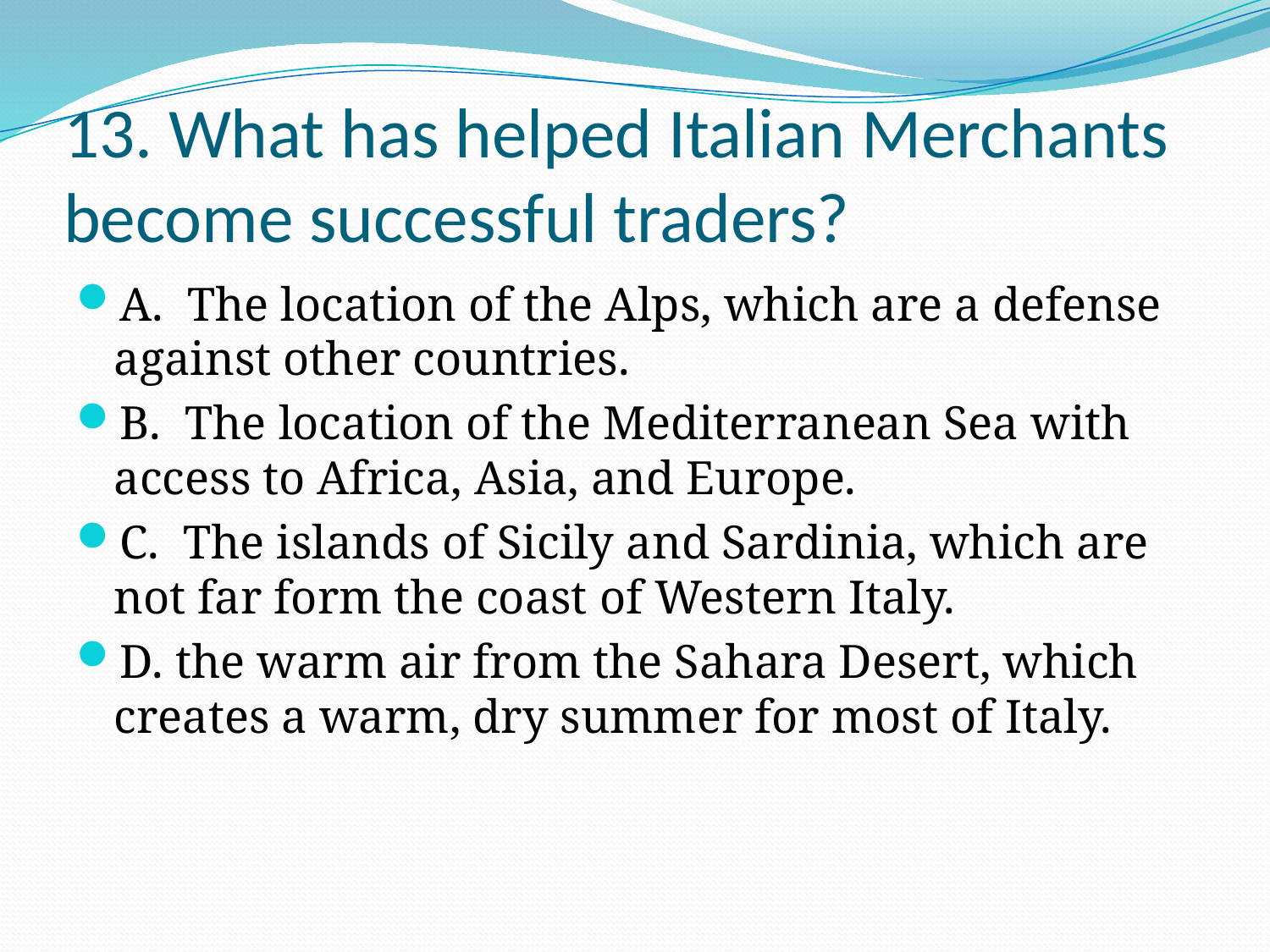

# 13. What has helped Italian Merchants become successful traders?
A.  The location of the Alps, which are a defense against other countries.
B.  The location of the Mediterranean Sea with access to Africa, Asia, and Europe.
C.  The islands of Sicily and Sardinia, which are not far form the coast of Western Italy.
D. the warm air from the Sahara Desert, which creates a warm, dry summer for most of Italy.